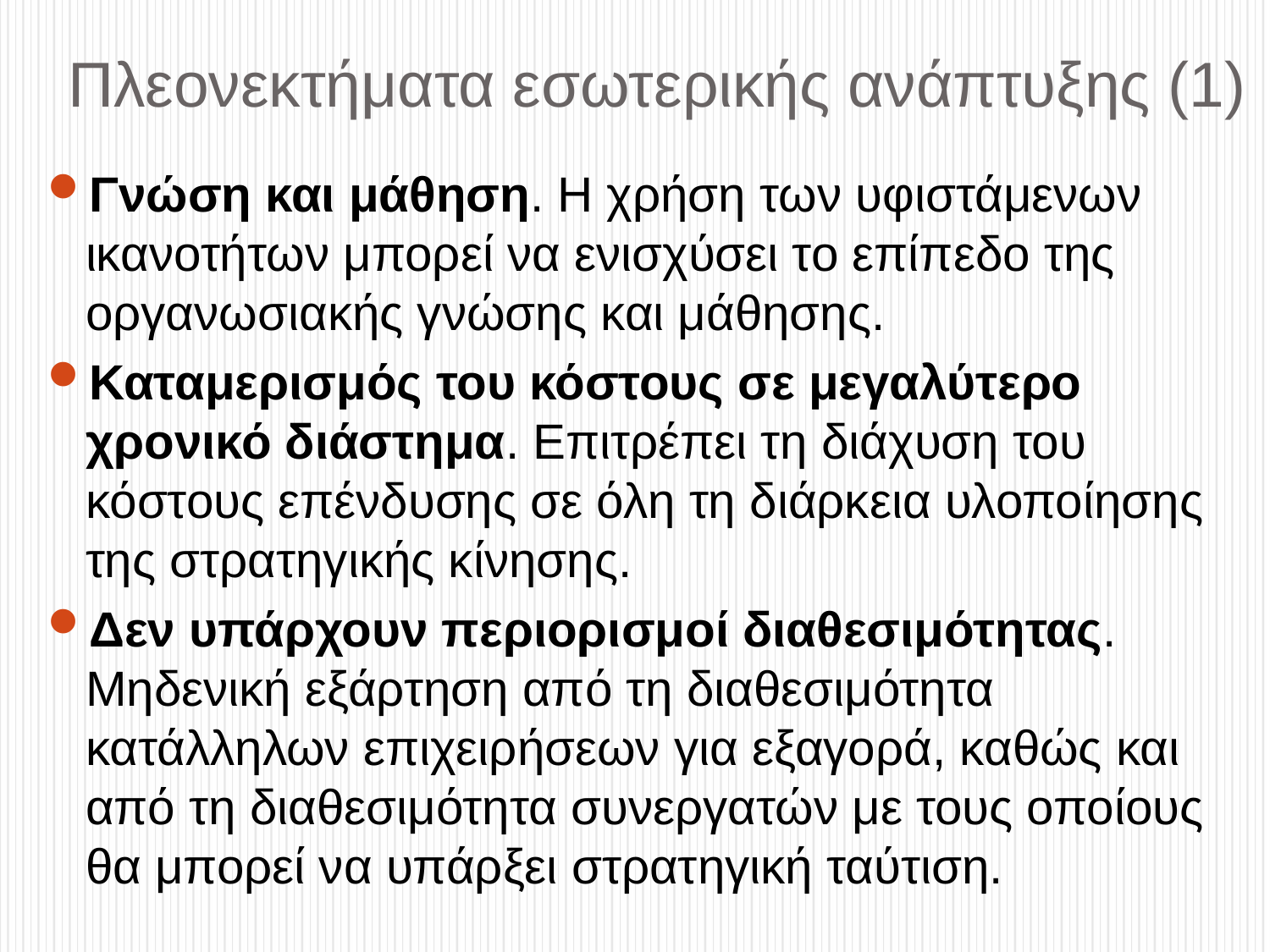

# Πλεονεκτήματα εσωτερικής ανάπτυξης (1)
Γνώση και μάθηση. Η χρήση των υφιστάμενων ικανοτήτων μπορεί να ενισχύσει το επίπεδο της οργανωσιακής γνώσης και μάθησης.
Καταμερισμός του κόστους σε μεγαλύτερο χρονικό διάστημα. Επιτρέπει τη διάχυση του κόστους επένδυσης σε όλη τη διάρκεια υλοποίησης της στρατηγικής κίνησης.
Δεν υπάρχουν περιορισμοί διαθεσιμότητας. Μηδενική εξάρτηση από τη διαθεσιμότητα κατάλληλων επιχειρήσεων για εξαγορά, καθώς και από τη διαθεσιμότητα συνεργατών με τους οποίους θα μπορεί να υπάρξει στρατηγική ταύτιση.